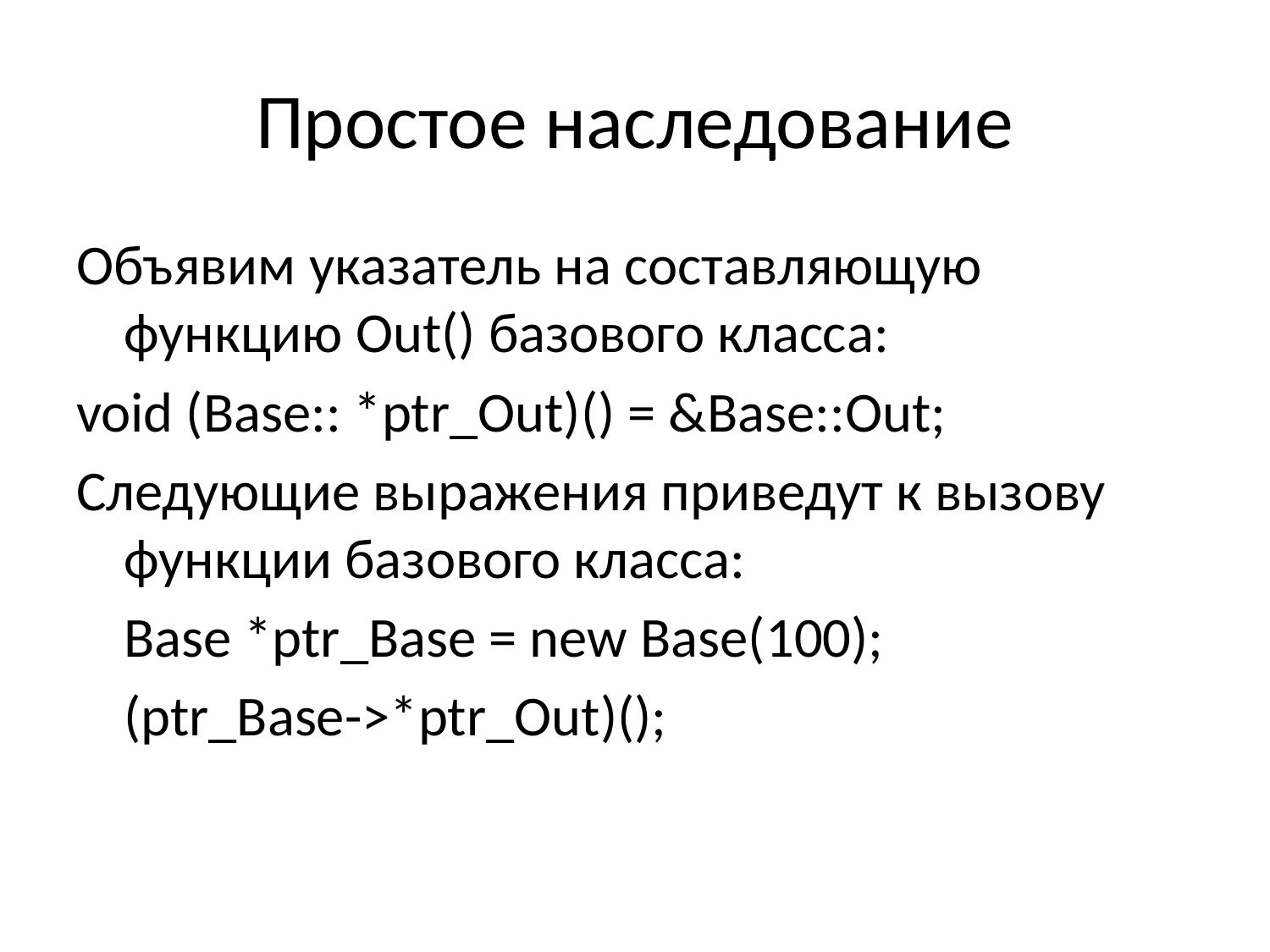

# Простое наследование
Объявим указатель на составляющую функцию Out() базового класса:
void (Base:: *ptr_Out)() = &Base::Out;
Следующие выражения приведут к вызову функции базового класса:
	Base *ptr_Base = new Base(100);
	(ptr_Base->*ptr_Out)();